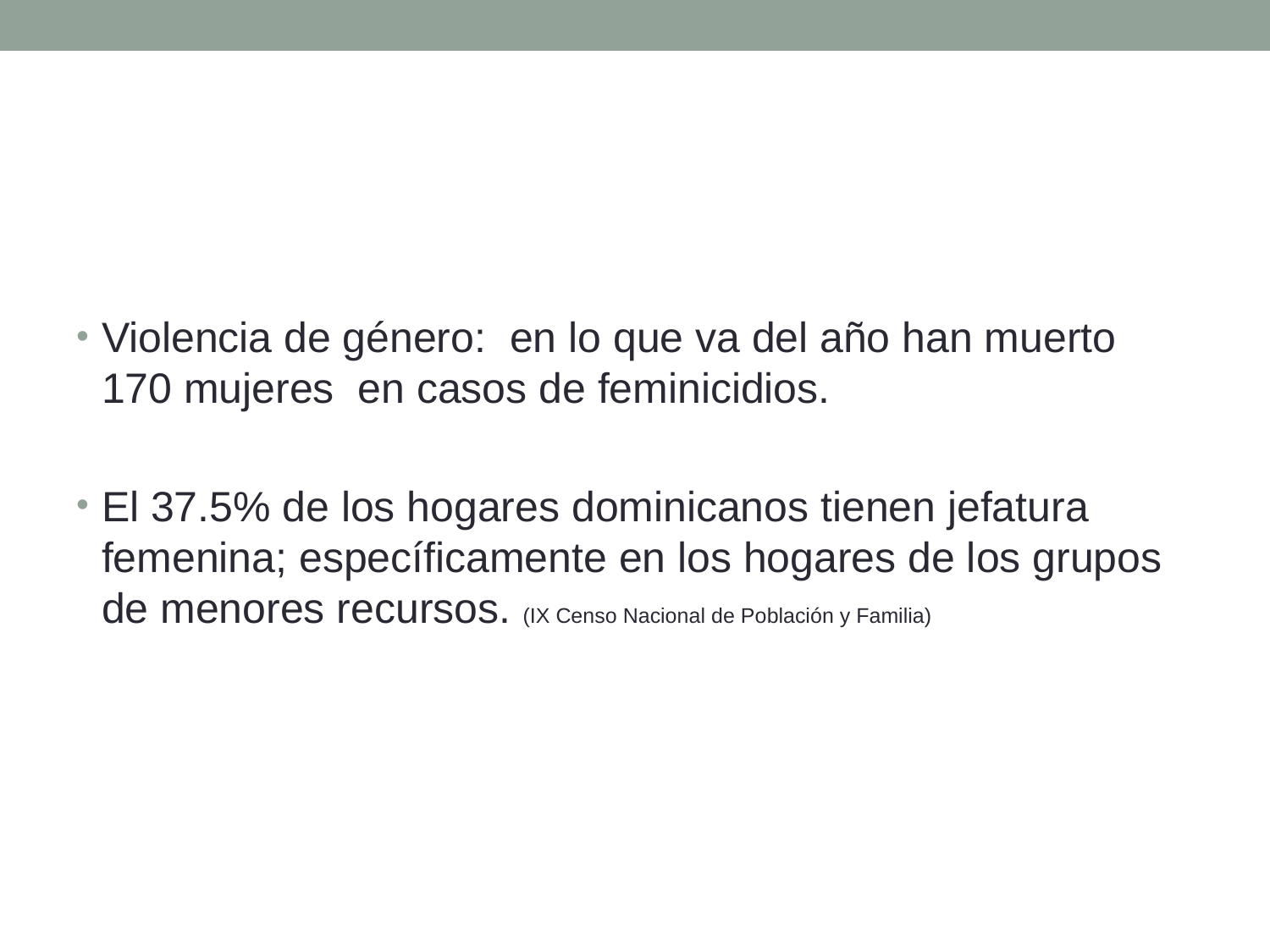

#

Violencia de género:  en lo que va del año han muerto 170 mujeres  en casos de feminicidios.

El 37.5% de los hogares dominicanos tienen jefatura femenina; específicamente en los hogares de los grupos de menores recursos. (IX Censo Nacional de Población y Familia)